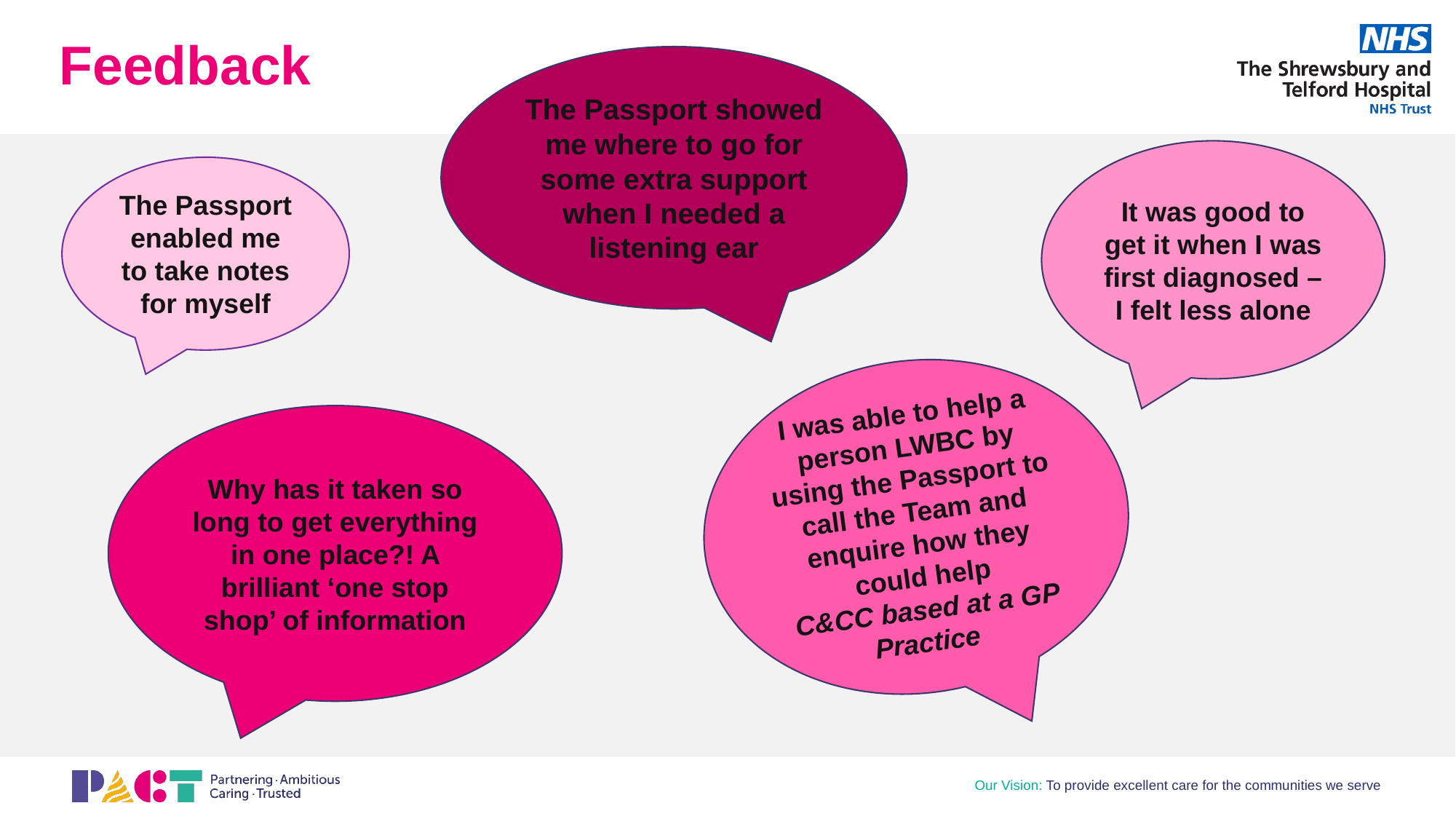

Feedback
The Passport showed me where to go for some extra support when I needed a listening ear
It was good to get it when I was first diagnosed –
I felt less alone
The Passport enabled me to take notes for myself
I was able to help a person LWBC by using the Passport to call the Team and enquire how they could help
C&CC based at a GP Practice
Why has it taken so long to get everything in one place?! A brilliant ‘one stop shop’ of information